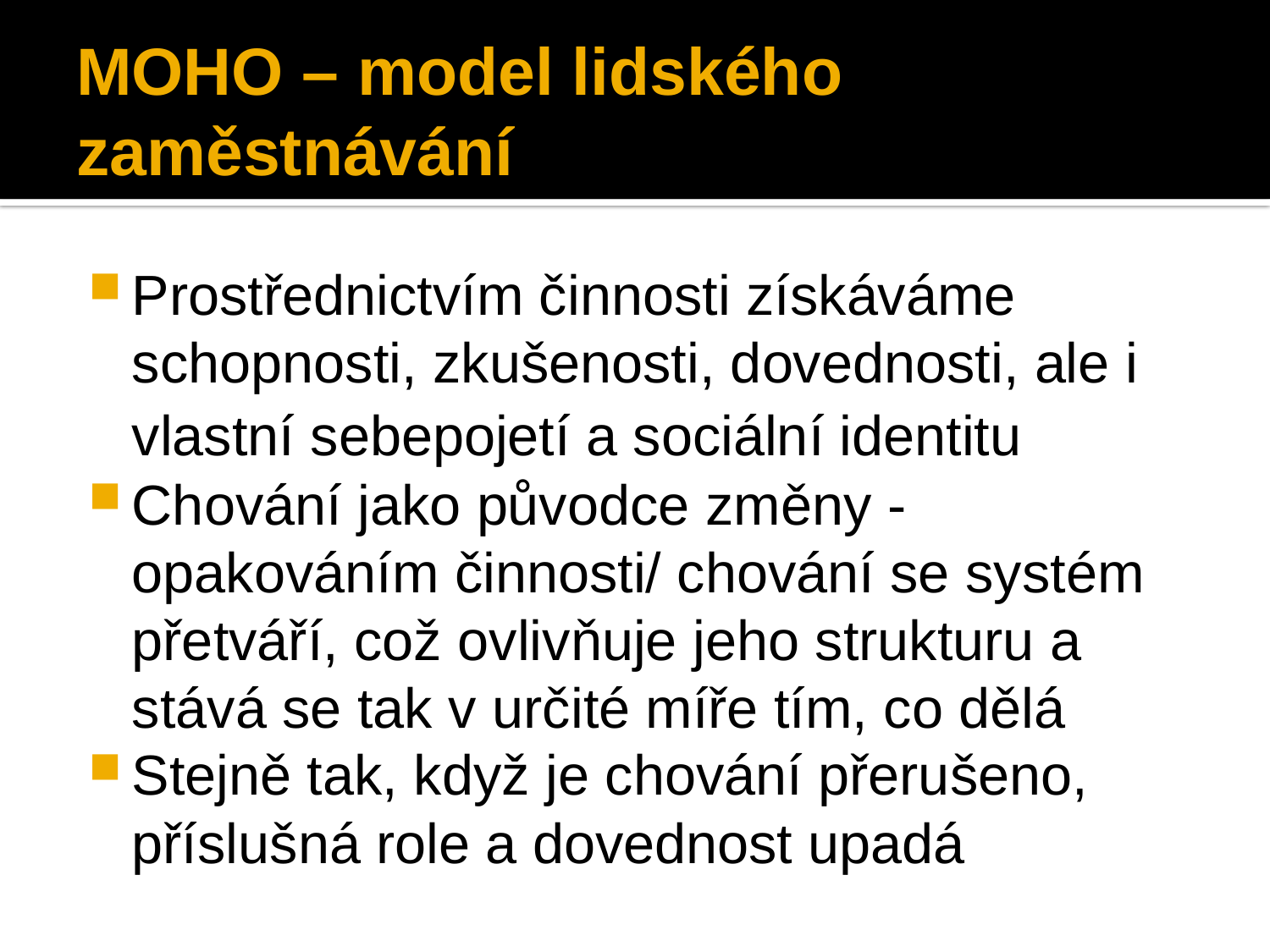

# MOHO – model lidského zaměstnávání
Prostřednictvím činnosti získáváme schopnosti, zkušenosti, dovednosti, ale i vlastní sebepojetí a sociální identitu
Chování jako původce změny - opakováním činnosti/ chování se systém přetváří, což ovlivňuje jeho strukturu a stává se tak v určité míře tím, co dělá
Stejně tak, když je chování přerušeno, příslušná role a dovednost upadá